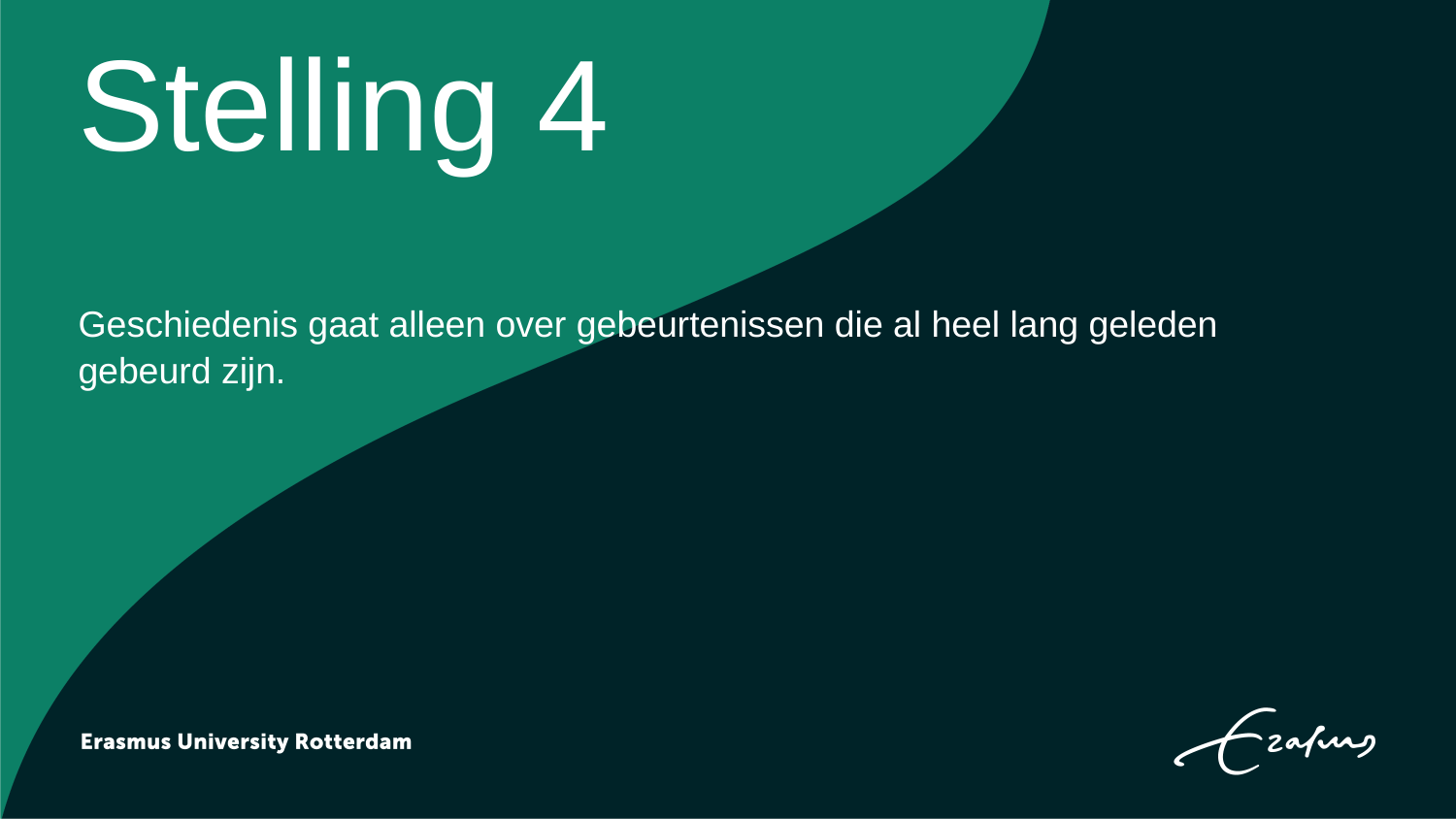

# Stelling 4
Geschiedenis gaat alleen over gebeurtenissen die al heel lang geleden gebeurd zijn.